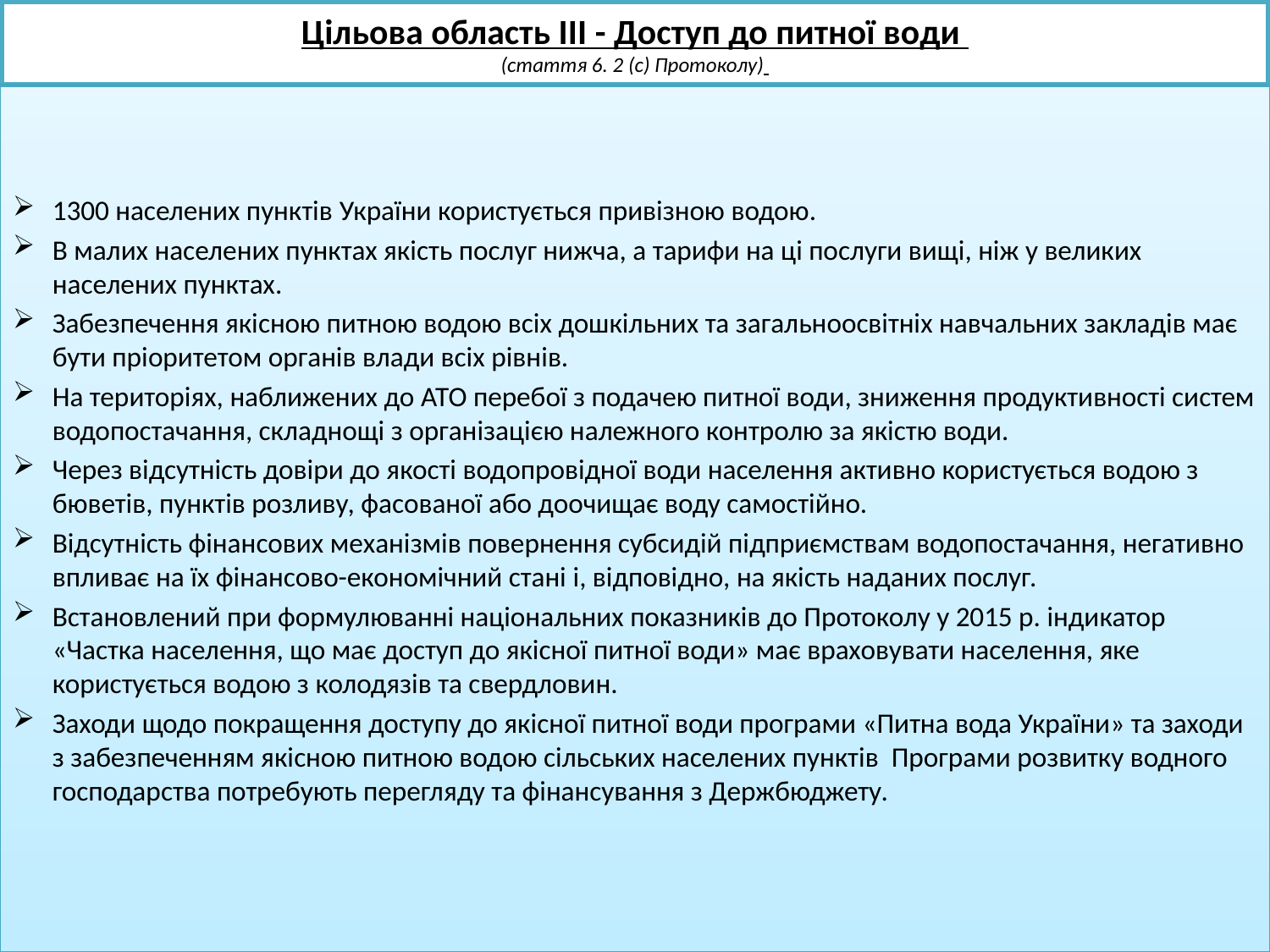

# Цільова область IIІ - Доступ до питної води (стаття 6. 2 (c) Протоколу)
1300 населених пунктів України користується привізною водою.
В малих населених пунктах якість послуг нижча, а тарифи на ці послуги вищі, ніж у великих населених пунктах.
Забезпечення якісною питною водою всіх дошкільних та загальноосвітніх навчальних закладів має бути пріоритетом органів влади всіх рівнів.
На територіях, наближених до АТО перебої з подачею питної води, зниження продуктивності систем водопостачання, складнощі з організацією належного контролю за якістю води.
Через відсутність довіри до якості водопровідної води населення активно користується водою з бюветів, пунктів розливу, фасованої або доочищає воду самостійно.
Відсутність фінансових механізмів повернення субсидій підприємствам водопостачання, негативно впливає на їх фінансово-економічний стані і, відповідно, на якість наданих послуг.
Встановлений при формулюванні національних показників до Протоколу у 2015 р. індикатор   «Частка населення, що має доступ до якісної питної води» має враховувати населення, яке користується водою з колодязів та свердловин.
Заходи щодо покращення доступу до якісної питної води програми «Питна вода України» та заходи з забезпеченням якісною питною водою сільських населених пунктів  Програми розвитку водного господарства потребують перегляду та фінансування з Держбюджету.